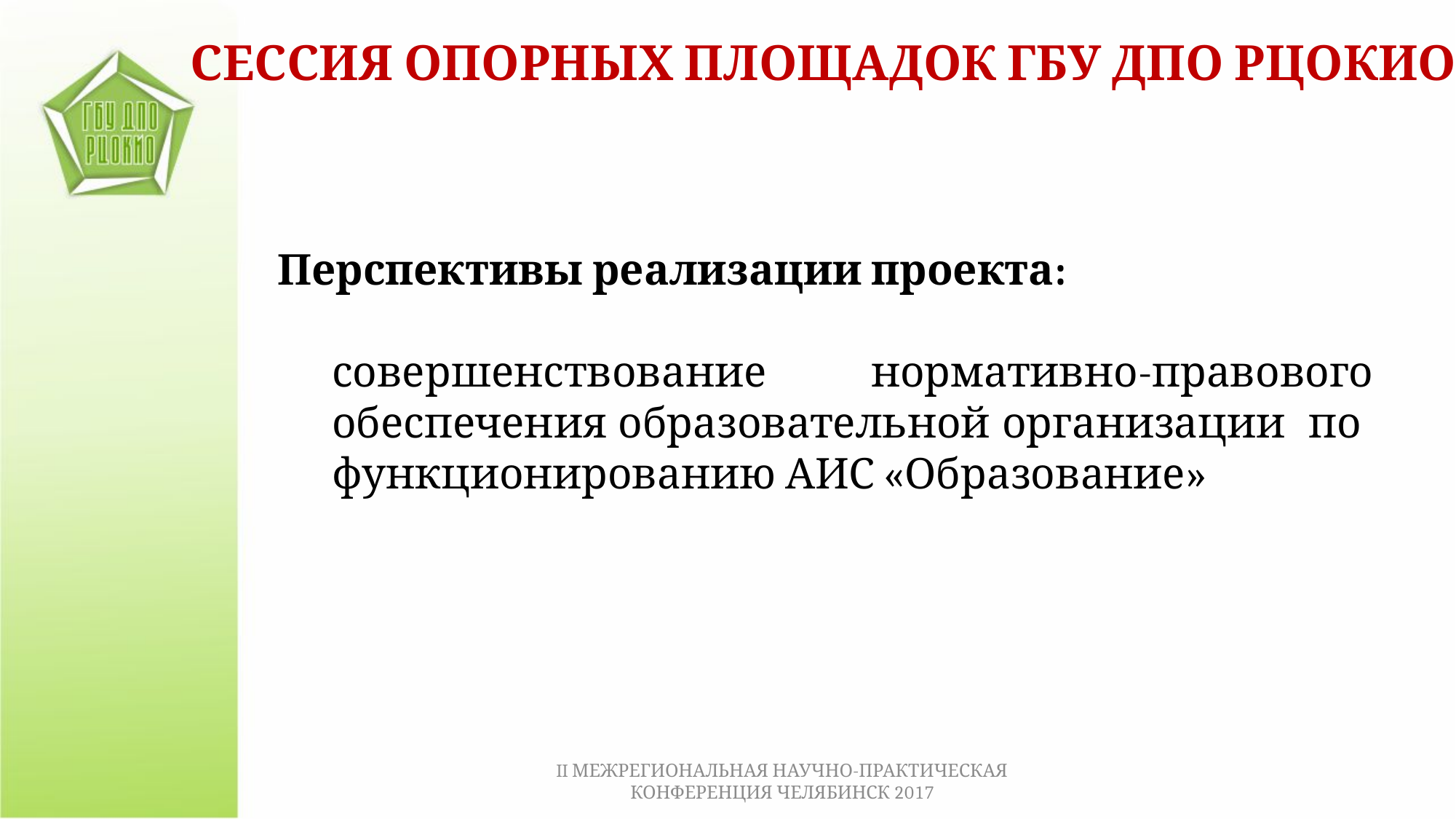

СЕССИЯ ОПОРНЫХ ПЛОЩАДОК ГБУ ДПО РЦОКИО
Перспективы реализации проекта:

совершенствование  нормативно-правового обеспечения образовательной организации  по  функционированию АИС «Образование»

II МЕЖРЕГИОНАЛЬНАЯ НАУЧНО-ПРАКТИЧЕСКАЯ КОНФЕРЕНЦИЯ ЧЕЛЯБИНСК 2017